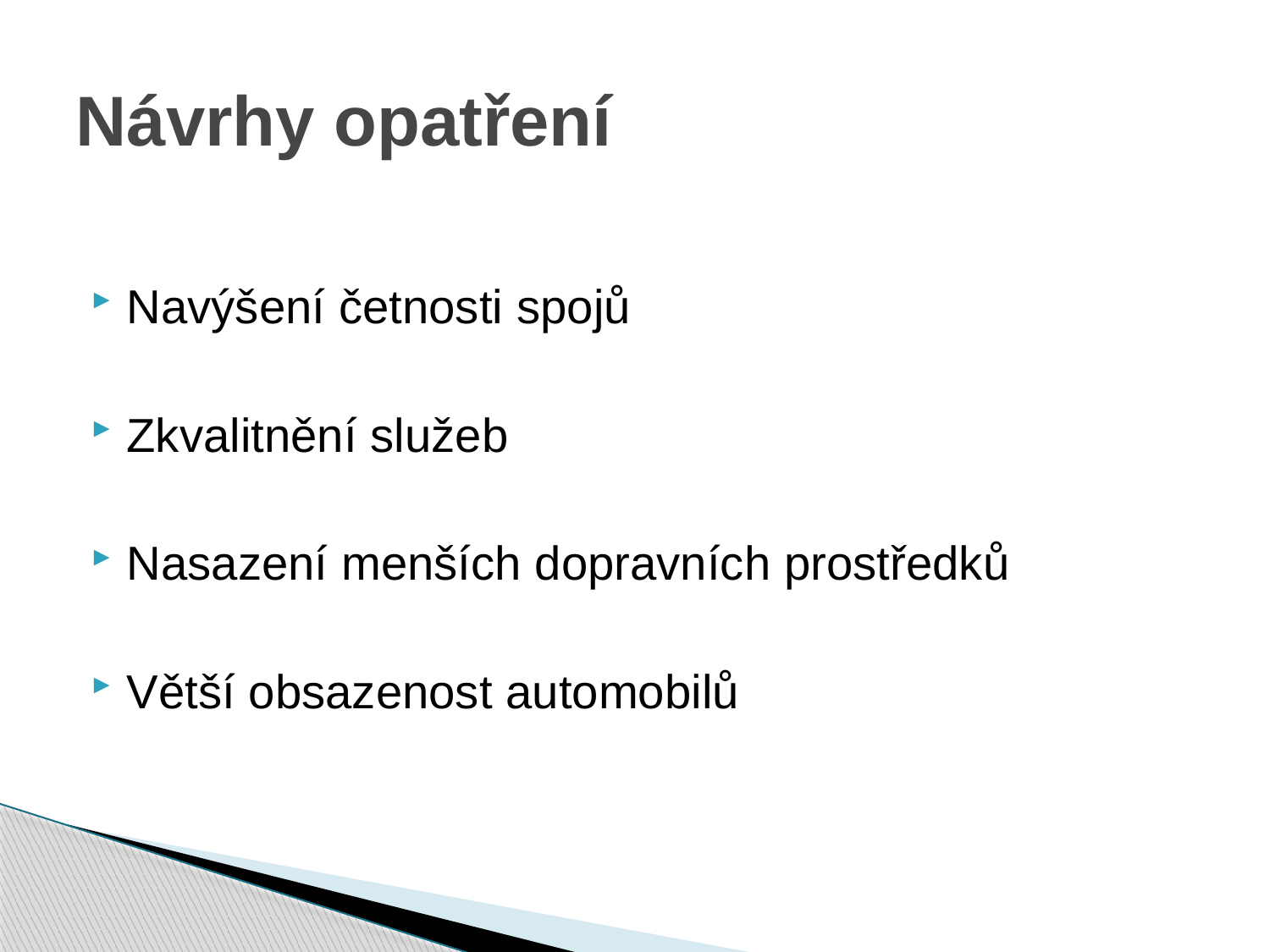

# Návrhy opatření

Navýšení četnosti spojů

Zkvalitnění služeb

Nasazení menších dopravních prostředků

Větší obsazenost automobilů